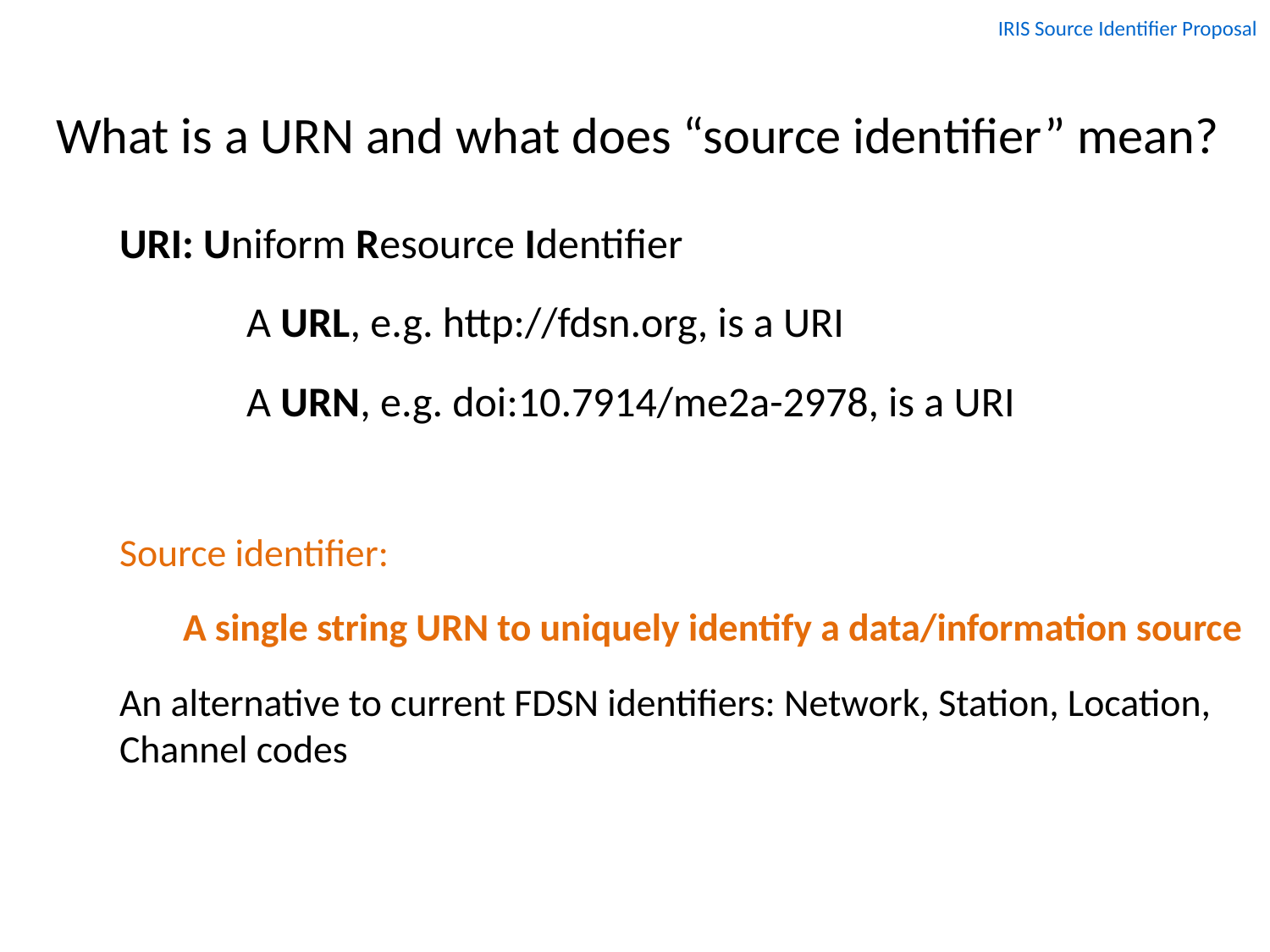

IRIS Source Identifier Proposal
# What is a URN and what does “source identifier” mean?
URI: Uniform Resource Identifier
	A URL, e.g. http://fdsn.org, is a URI
	A URN, e.g. doi:10.7914/me2a-2978, is a URI

Source identifier:
A single string URN to uniquely identify a data/information source
An alternative to current FDSN identifiers: Network, Station, Location, Channel codes